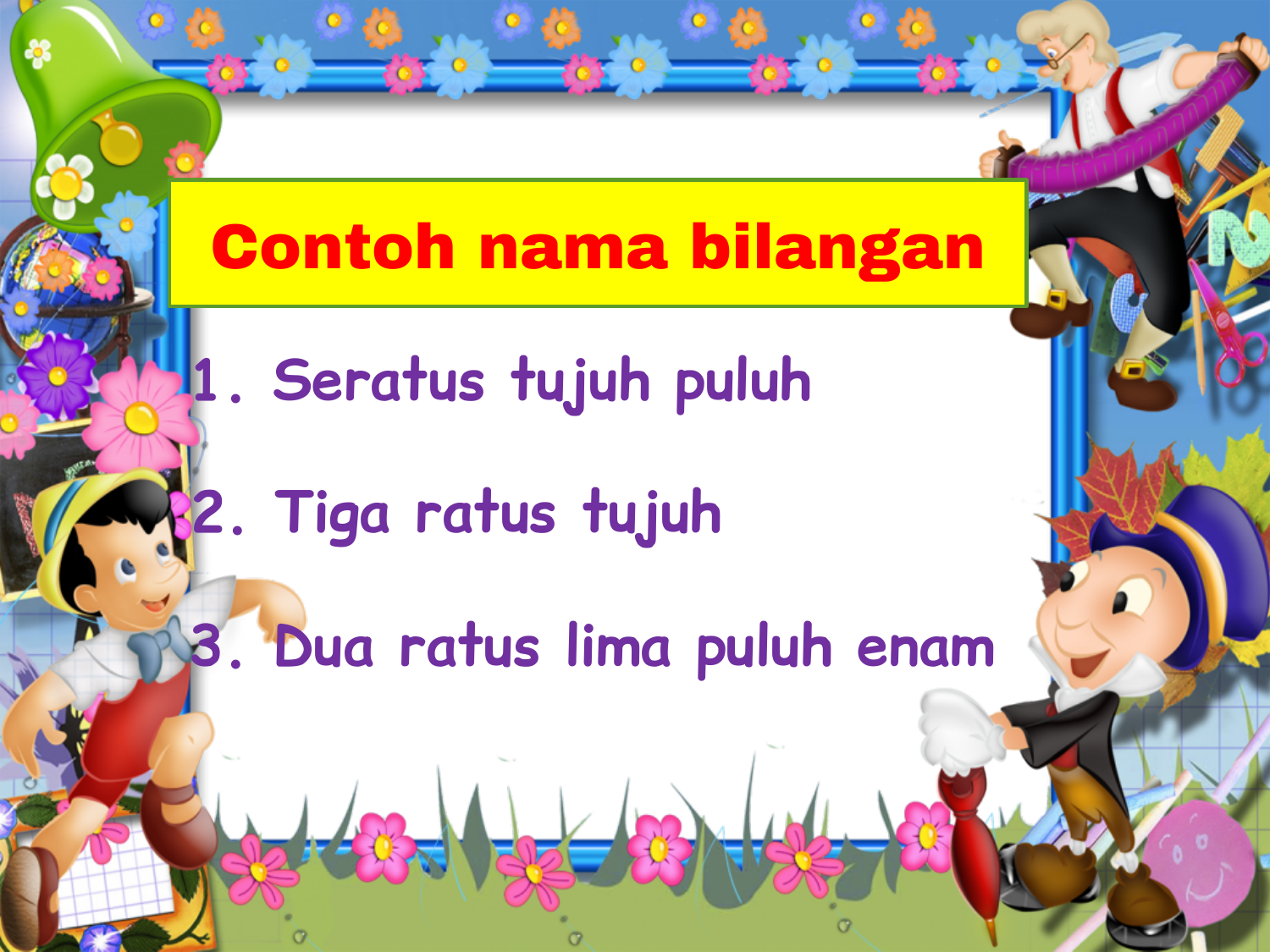

Contoh nama bilangan
1. Seratus tujuh puluh
2. Tiga ratus tujuh
3. Dua ratus lima puluh enam